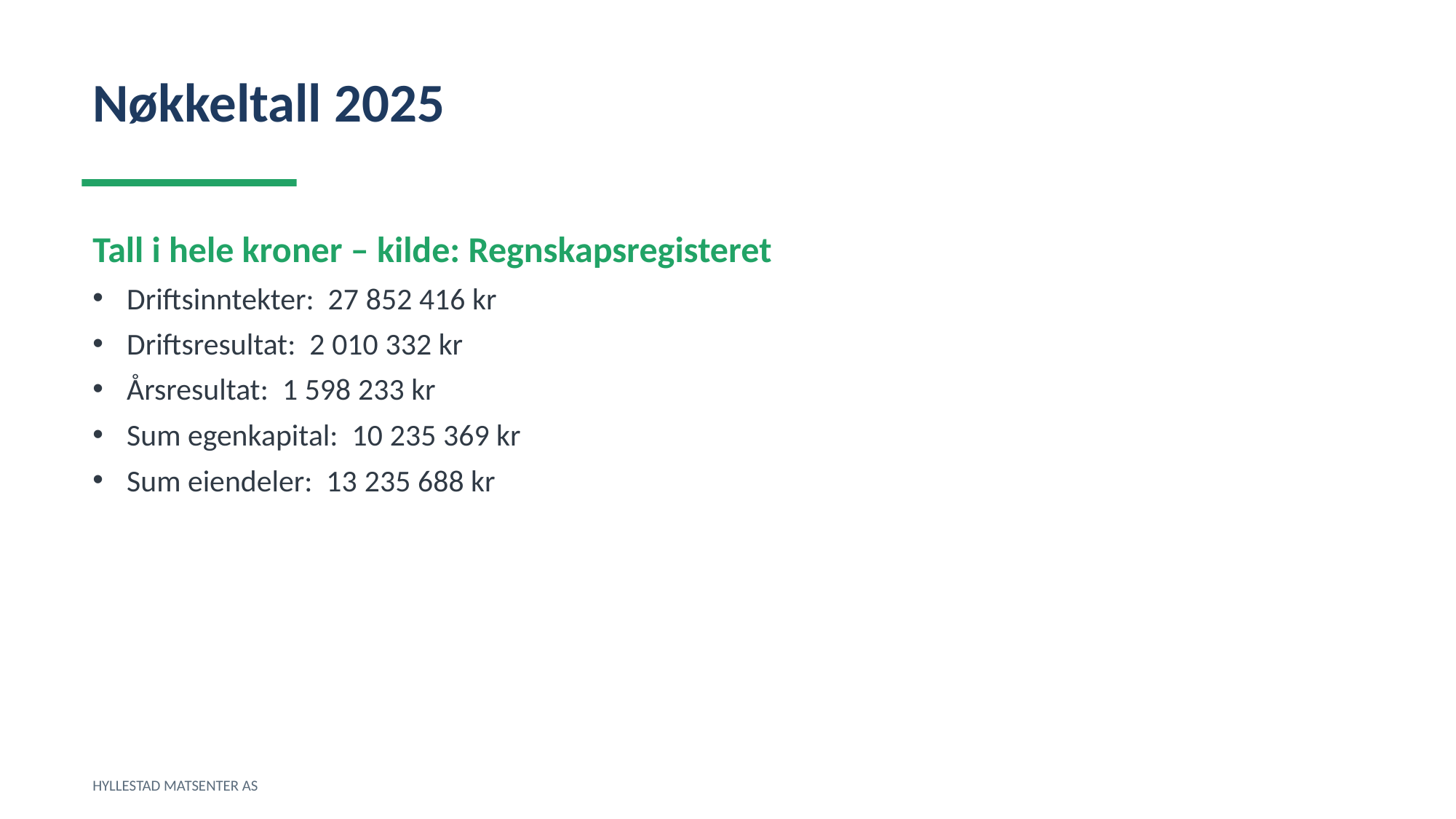

Nøkkeltall 2025

Tall i hele kroner – kilde: Regnskapsregisteret
Driftsinntekter:  27 852 416 kr
Driftsresultat:  2 010 332 kr
Årsresultat:  1 598 233 kr
Sum egenkapital:  10 235 369 kr
Sum eiendeler:  13 235 688 kr
HYLLESTAD MATSENTER AS